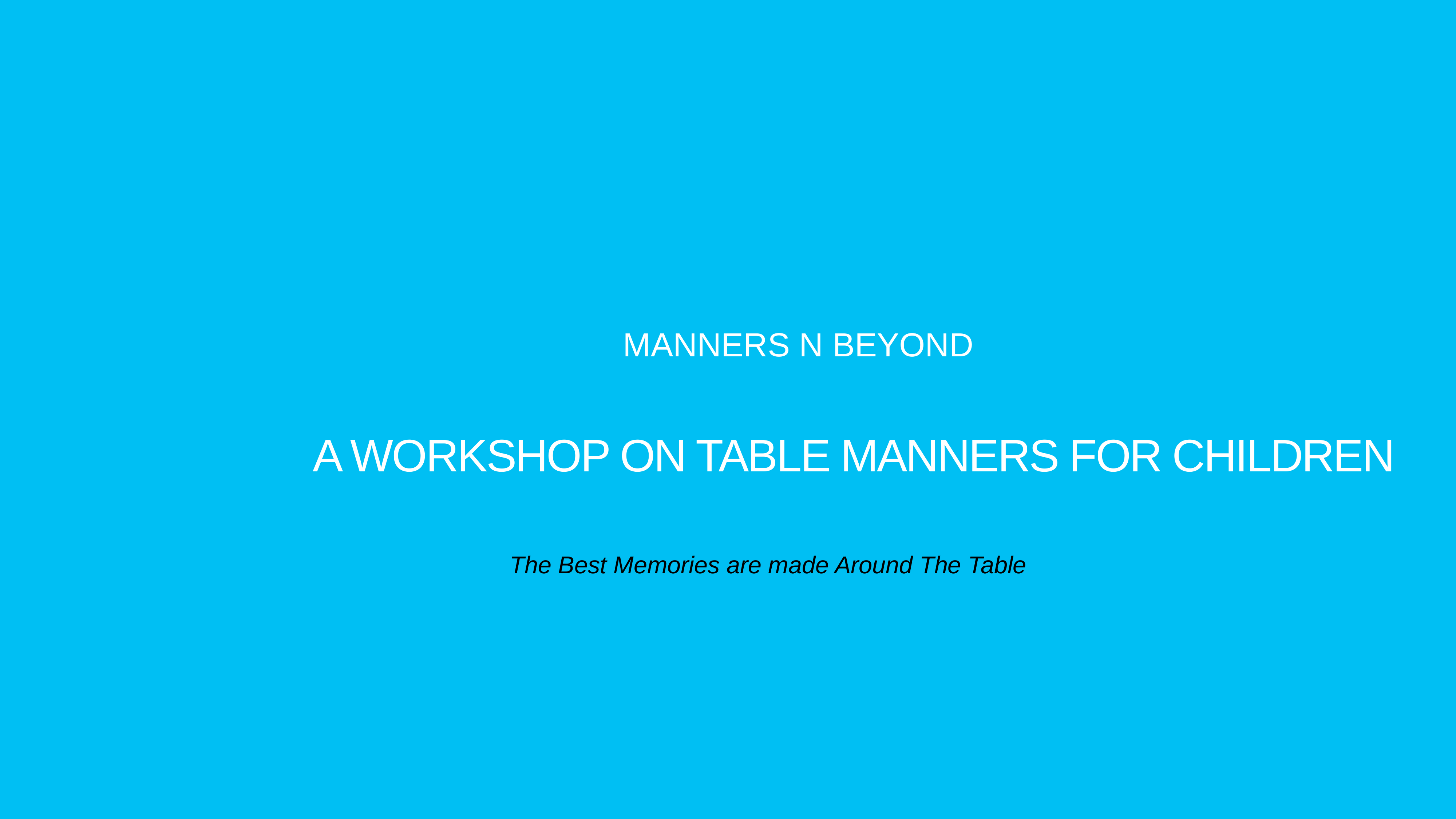

Manners n beyond

# a WORKSHOP on Table manners for children
The Best Memories are made Around The Table